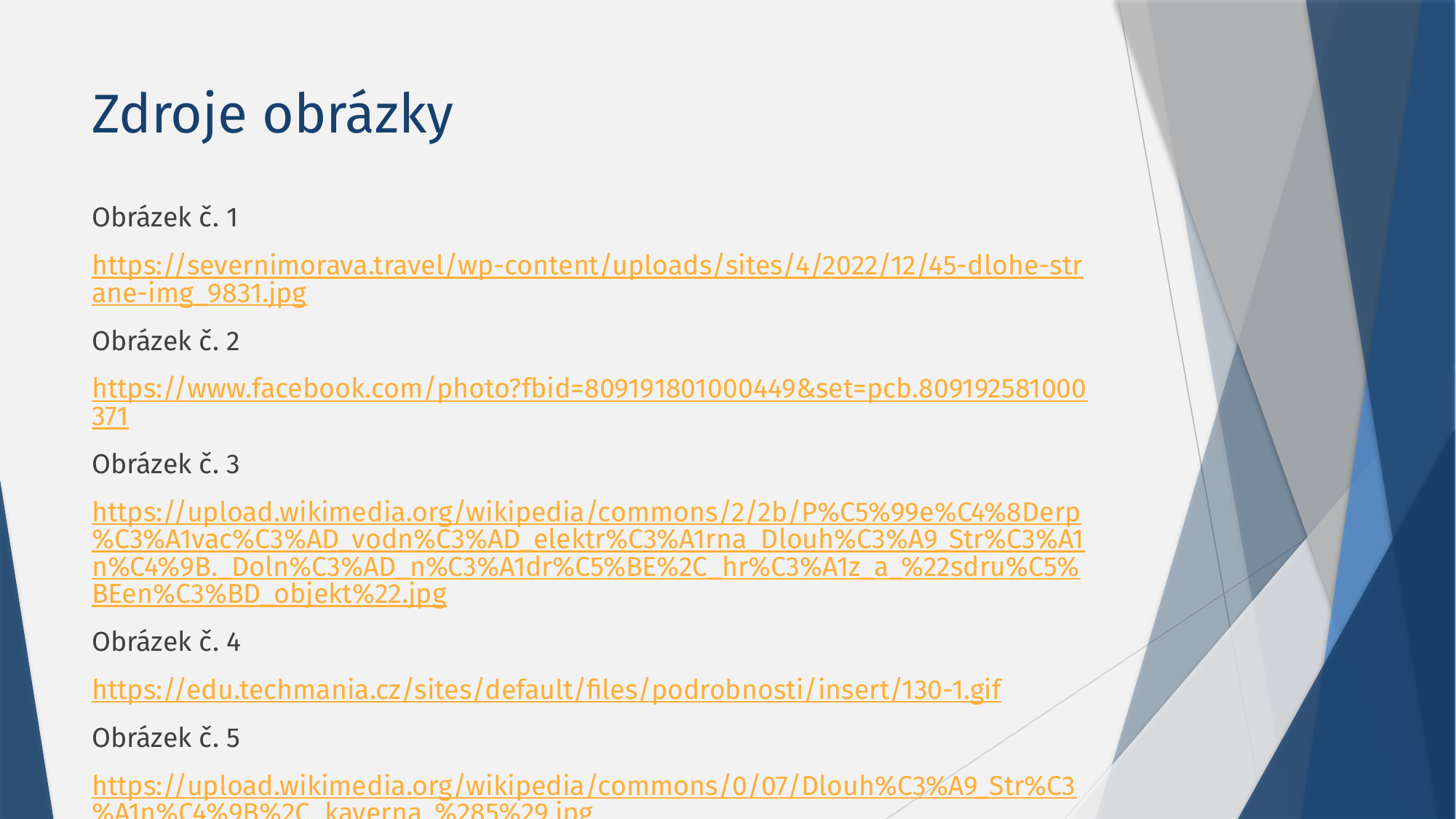

# Zdroje obrázky
Obrázek č. 1
https://severnimorava.travel/wp-content/uploads/sites/4/2022/12/45-dlohe-strane-img_9831.jpg
Obrázek č. 2
https://www.facebook.com/photo?fbid=809191801000449&set=pcb.809192581000371
Obrázek č. 3
https://upload.wikimedia.org/wikipedia/commons/2/2b/P%C5%99e%C4%8Derp%C3%A1vac%C3%AD_vodn%C3%AD_elektr%C3%A1rna_Dlouh%C3%A9_Str%C3%A1n%C4%9B._Doln%C3%AD_n%C3%A1dr%C5%BE%2C_hr%C3%A1z_a_%22sdru%C5%BEen%C3%BD_objekt%22.jpg
Obrázek č. 4
https://edu.techmania.cz/sites/default/files/podrobnosti/insert/130-1.gif
Obrázek č. 5
https://upload.wikimedia.org/wikipedia/commons/0/07/Dlouh%C3%A9_Str%C3%A1n%C4%9B%2C_kaverna_%285%29.jpg